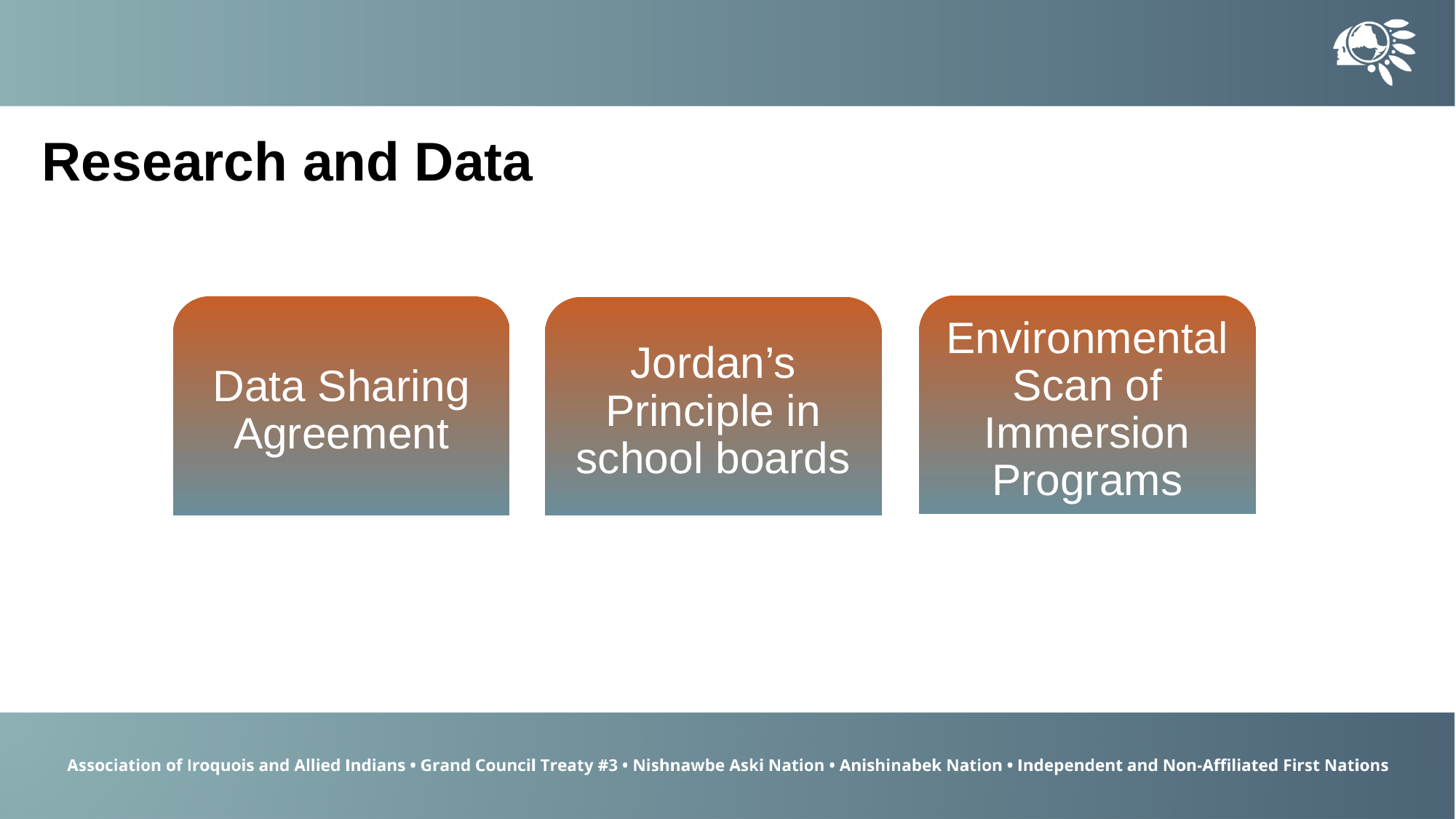

Data Sharing Agreement
Jordan’s Principle in school boards
Environmental Scan of Immersion Programs
Research and Data